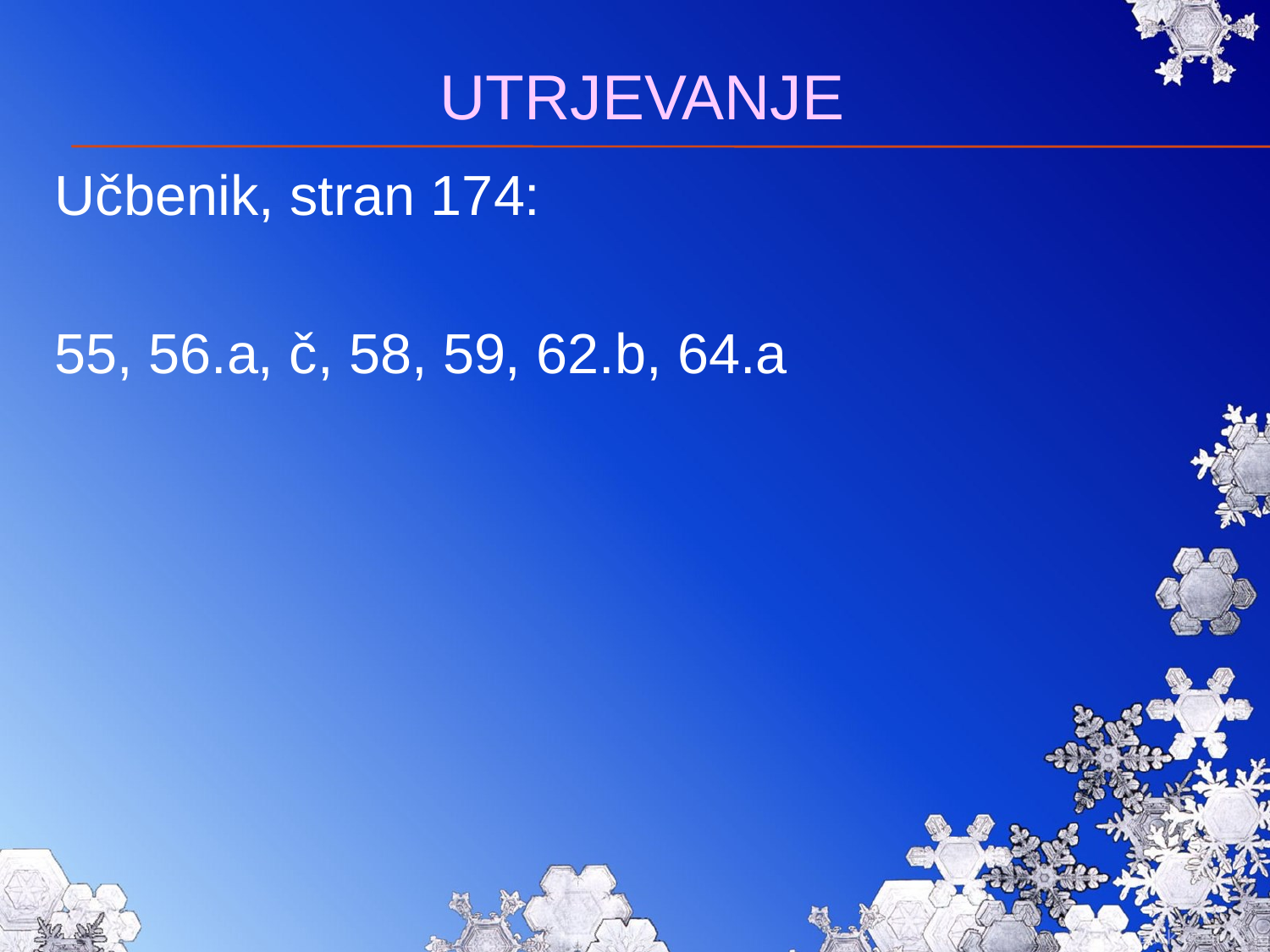

# Utrjevanje
Učbenik, stran 174:

55, 56.a, č, 58, 59, 62.b, 64.a